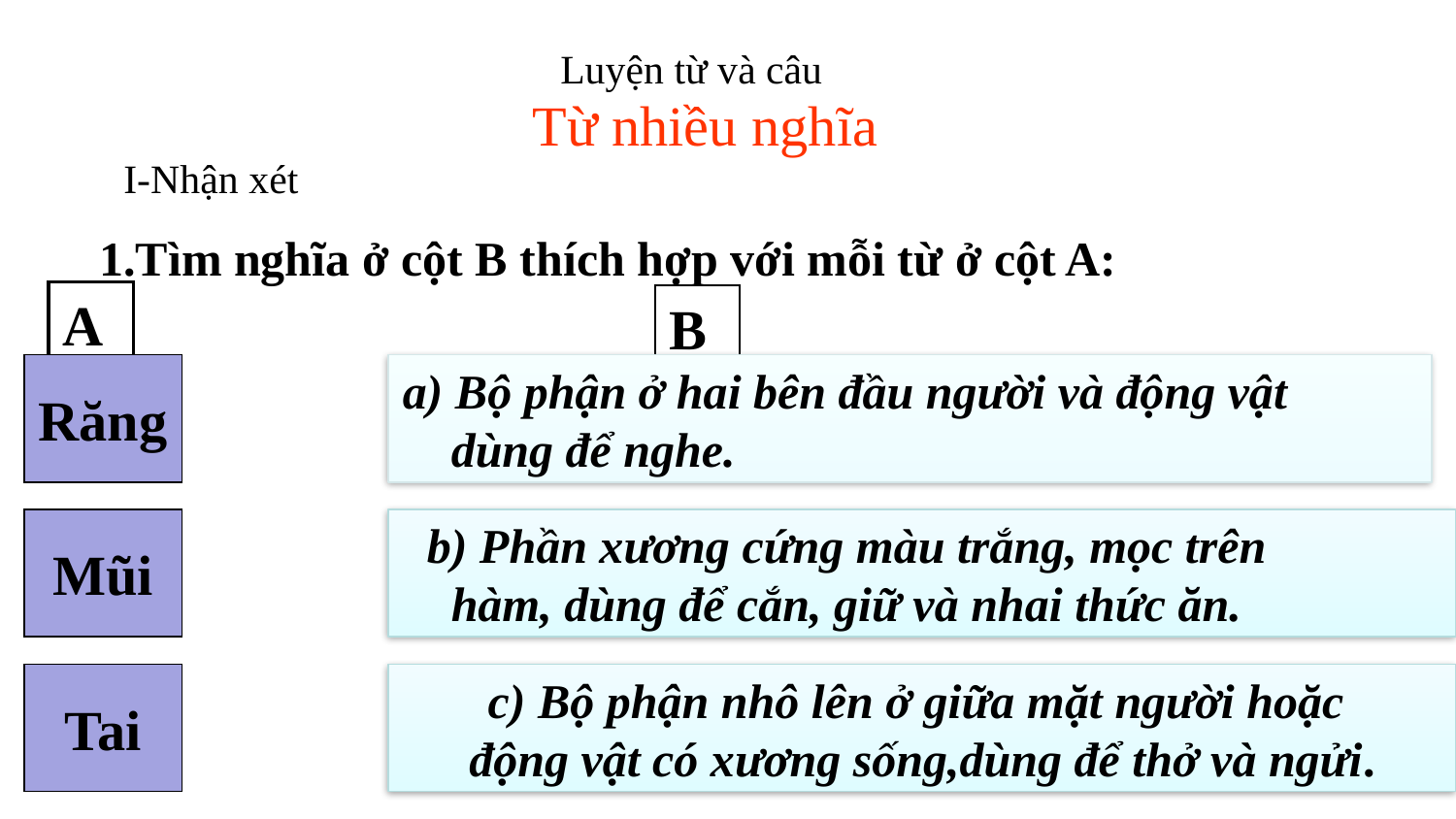

Luyện từ và câu
Từ nhiều nghĩa
I-Nhận xét
1.Tìm nghĩa ở cột B thích hợp với mỗi từ ở cột A:
A
B
Răng
a) Bộ phận ở hai bên đầu người và động vật
    dùng để nghe.
Mũi
  b) Phần xương cứng màu trắng, mọc trên
    hàm, dùng để cắn, giữ và nhai thức ăn.
Tai
c) Bộ phận nhô lên ở giữa mặt người hoặc
động vật có xương sống,dùng để thở và ngửi.